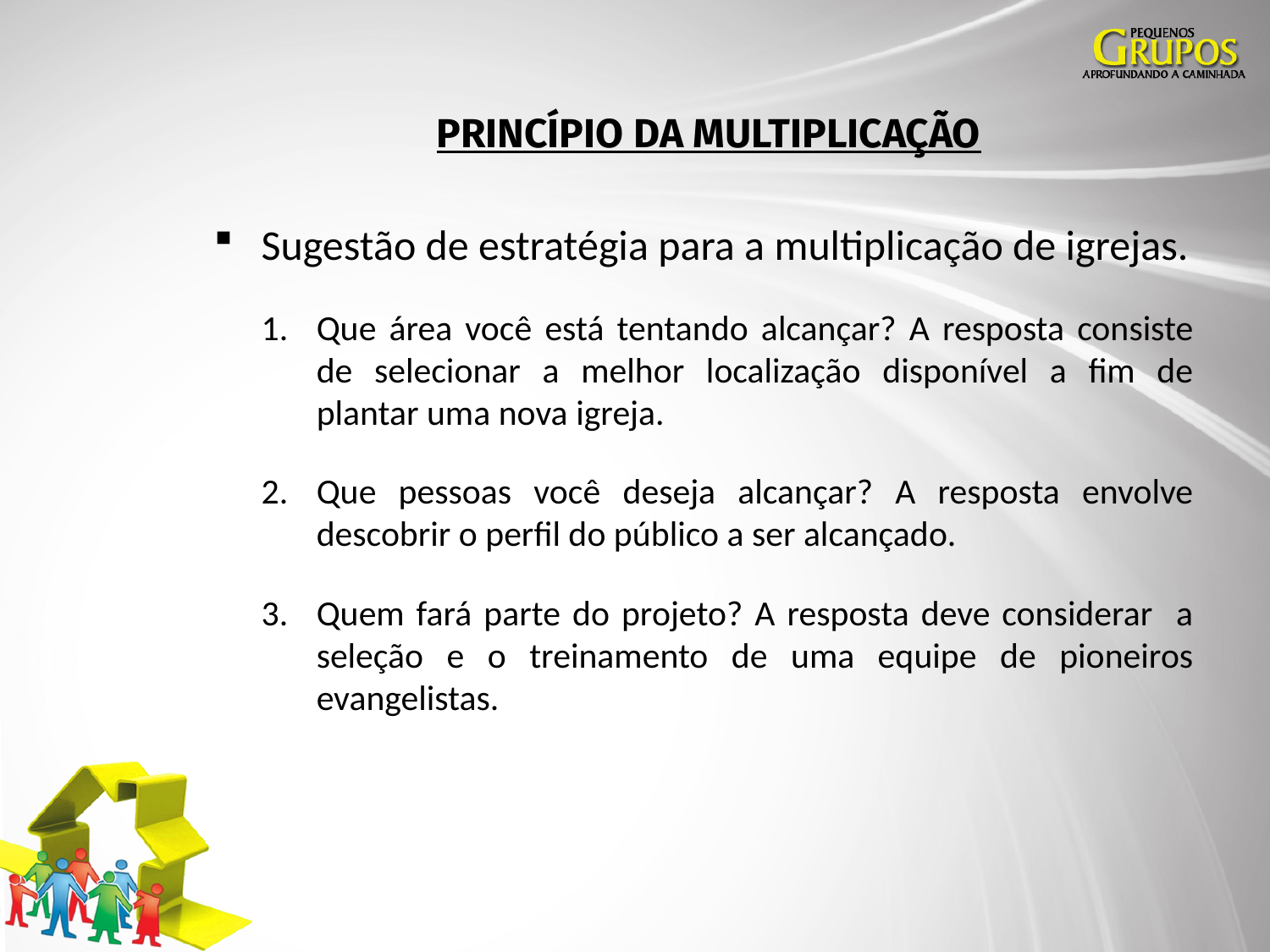

# PRINCÍPIO DA MULTIPLICAÇÃO
Sugestão de estratégia para a multiplicação de igrejas.

Que área você está tentando alcançar? A resposta consiste de selecionar a melhor localização disponível a fim de plantar uma nova igreja.

Que pessoas você deseja alcançar? A resposta envolve descobrir o perfil do público a ser alcançado.

Quem fará parte do projeto? A resposta deve considerar  a seleção e o treinamento de uma equipe de pioneiros evangelistas.